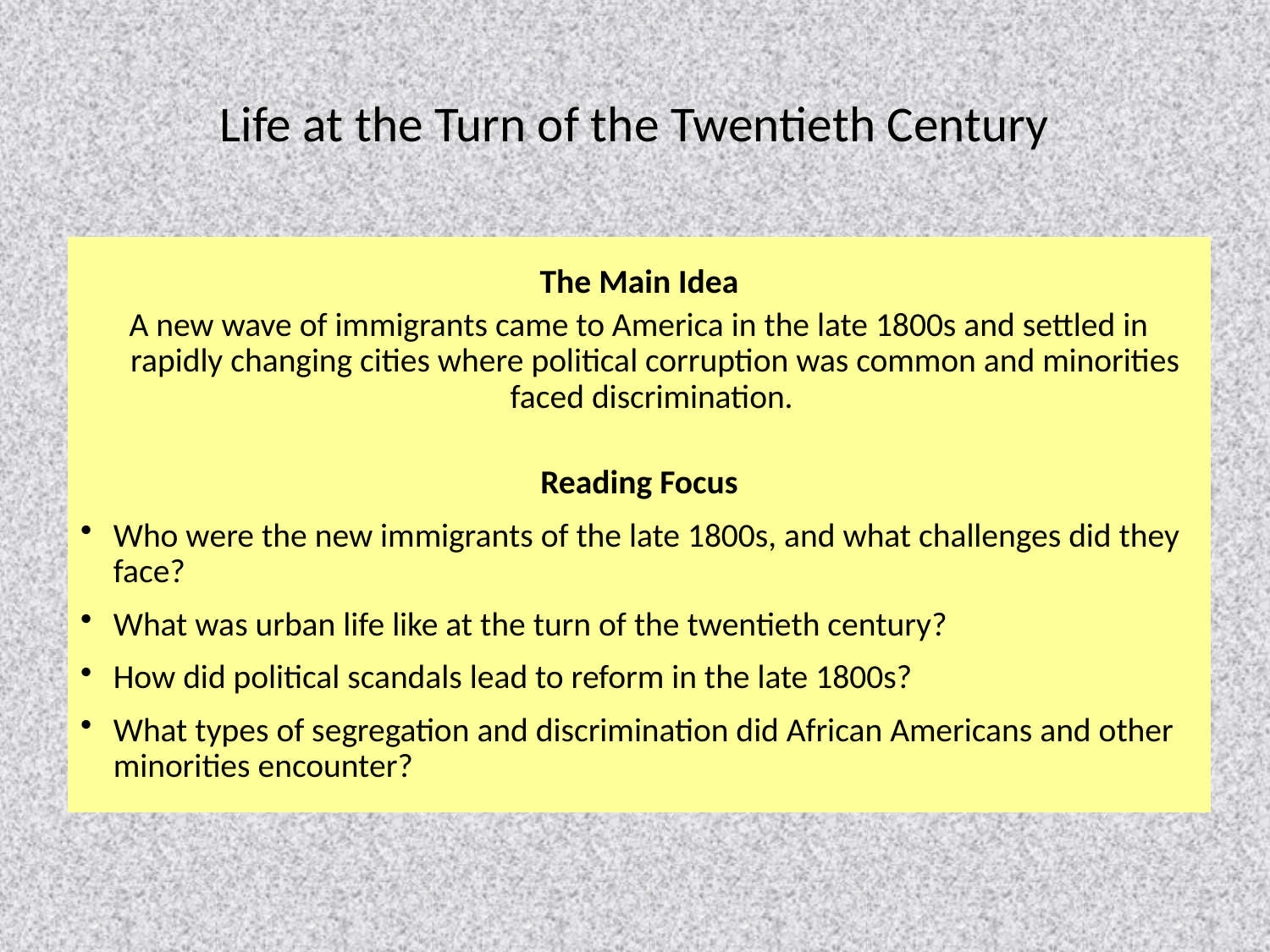

# Life at the Turn of the Twentieth Century
The Main Idea
A new wave of immigrants came to America in the late 1800s and settled in rapidly changing cities where political corruption was common and minorities faced discrimination.

Reading Focus
Who were the new immigrants of the late 1800s, and what challenges did they face?
What was urban life like at the turn of the twentieth century?
How did political scandals lead to reform in the late 1800s?
What types of segregation and discrimination did African Americans and other minorities encounter?